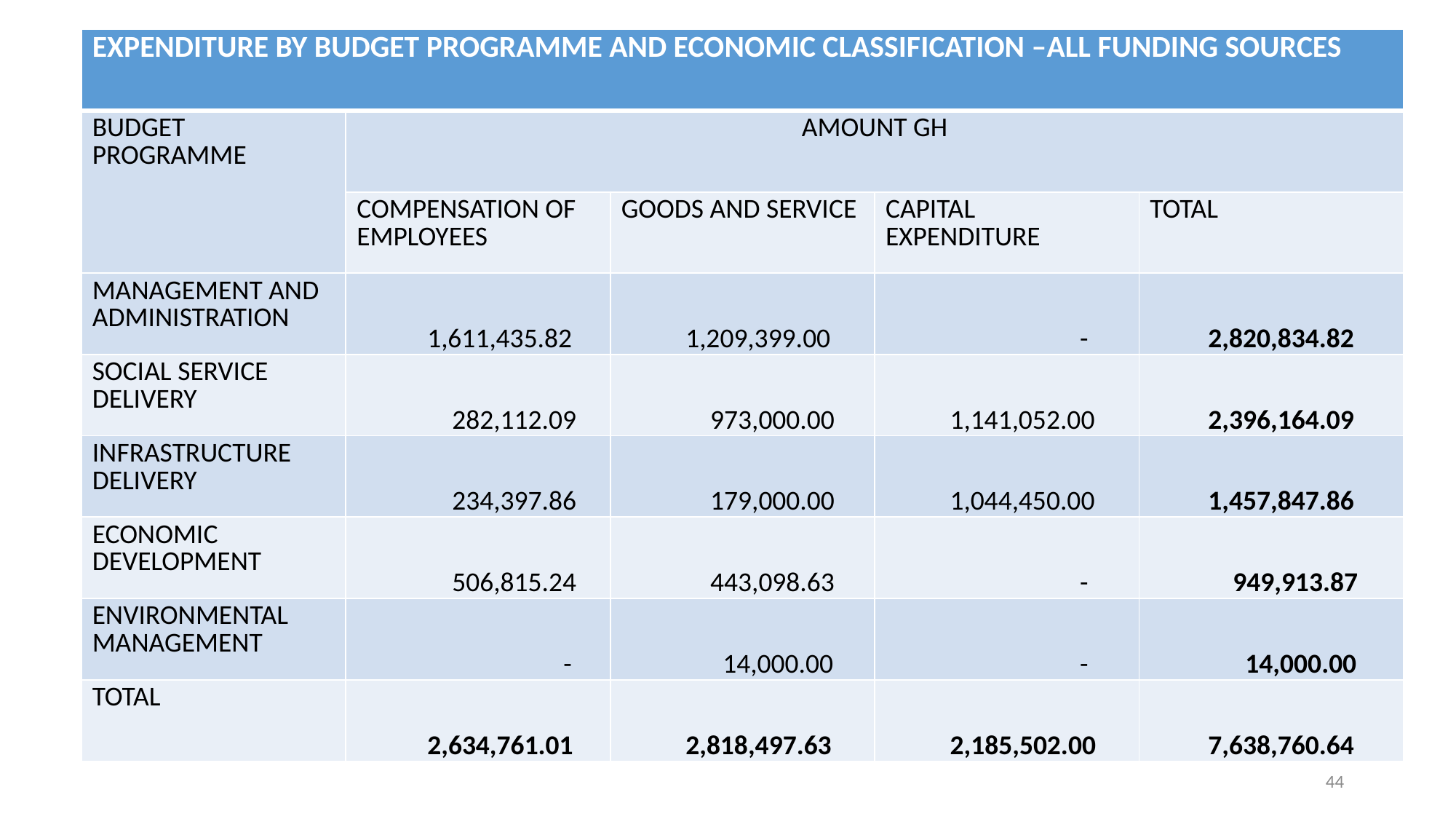

| EXPENDITURE BY BUDGET PROGRAMME AND ECONOMIC CLASSIFICATION –ALL FUNDING SOURCES |  |  |  |  |
| --- | --- | --- | --- | --- |
| BUDGET PROGRAMME | AMOUNT GH |  |  |  |
|  | COMPENSATION OF EMPLOYEES | GOODS AND SERVICE | CAPITAL EXPENDITURE | TOTAL |
| MANAGEMENT AND ADMINISTRATION | 1,611,435.82 | 1,209,399.00 | - | 2,820,834.82 |
| SOCIAL SERVICE DELIVERY | 282,112.09 | 973,000.00 | 1,141,052.00 | 2,396,164.09 |
| INFRASTRUCTURE DELIVERY | 234,397.86 | 179,000.00 | 1,044,450.00 | 1,457,847.86 |
| ECONOMIC DEVELOPMENT | 506,815.24 | 443,098.63 | - | 949,913.87 |
| ENVIRONMENTAL MANAGEMENT | - | 14,000.00 | - | 14,000.00 |
| TOTAL | 2,634,761.01 | 2,818,497.63 | 2,185,502.00 | 7,638,760.64 |
44